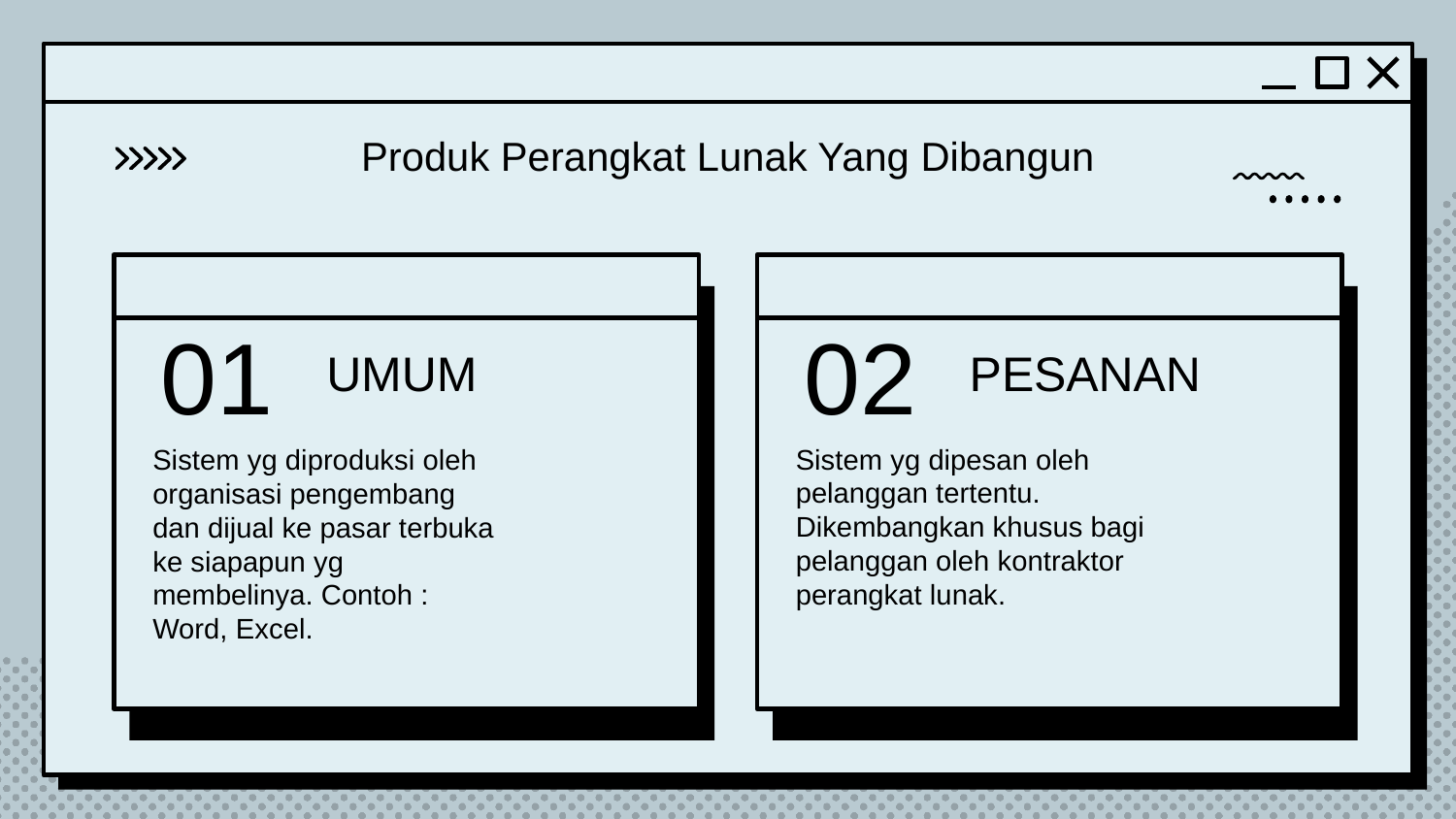

Produk Perangkat Lunak Yang Dibangun

# 01
02
UMUM
PESANAN
Sistem yg dipesan oleh pelanggan tertentu. Dikembangkan khusus bagi pelanggan oleh kontraktor perangkat lunak.
Sistem yg diproduksi oleh organisasi pengembang dan dijual ke pasar terbuka ke siapapun yg membelinya. Contoh : Word, Excel.